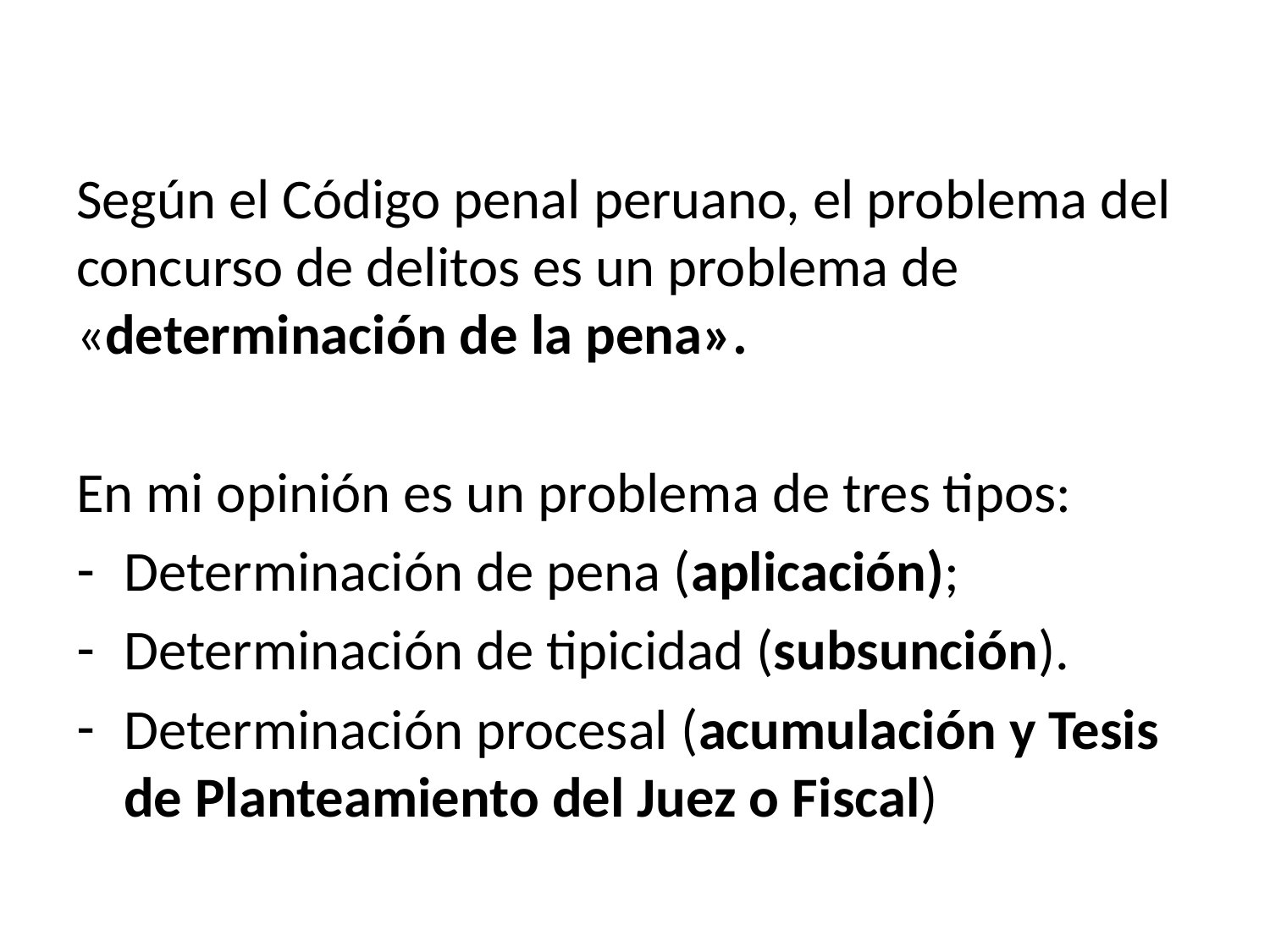

Según el Código penal peruano, el problema del concurso de delitos es un problema de «determinación de la pena».

En mi opinión es un problema de tres tipos:
Determinación de pena (aplicación);
Determinación de tipicidad (subsunción).
Determinación procesal (acumulación y Tesis de Planteamiento del Juez o Fiscal)